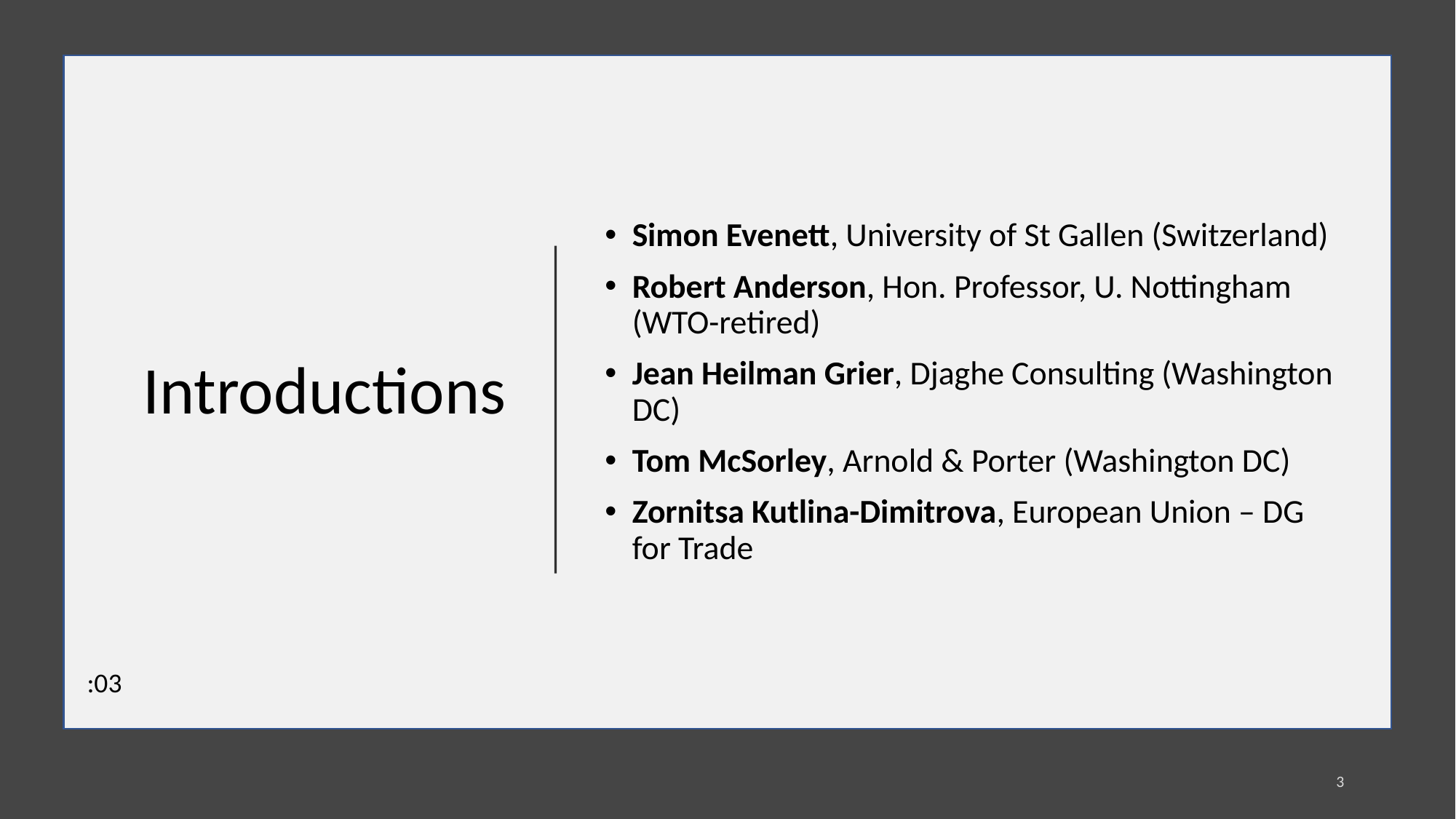

# Introductions
Simon Evenett, University of St Gallen (Switzerland)
Robert Anderson, Hon. Professor, U. Nottingham (WTO-retired)
Jean Heilman Grier, Djaghe Consulting (Washington DC)
Tom McSorley, Arnold & Porter (Washington DC)
Zornitsa Kutlina-Dimitrova, European Union – DG for Trade
:03
3